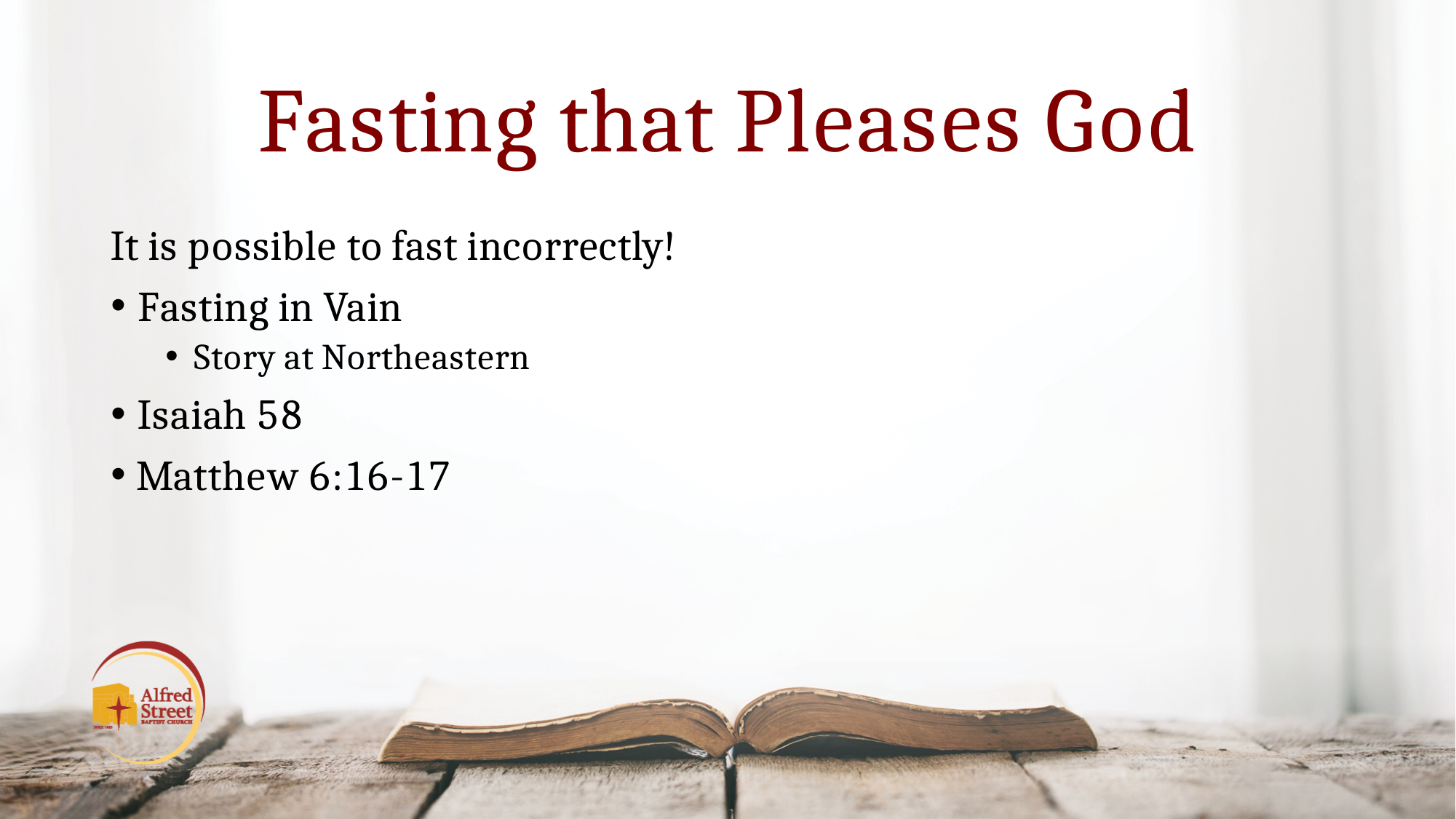

# Fasting that Pleases God
It is possible to fast incorrectly!
Fasting in Vain
Story at Northeastern
Isaiah 58
Matthew 6:16-17